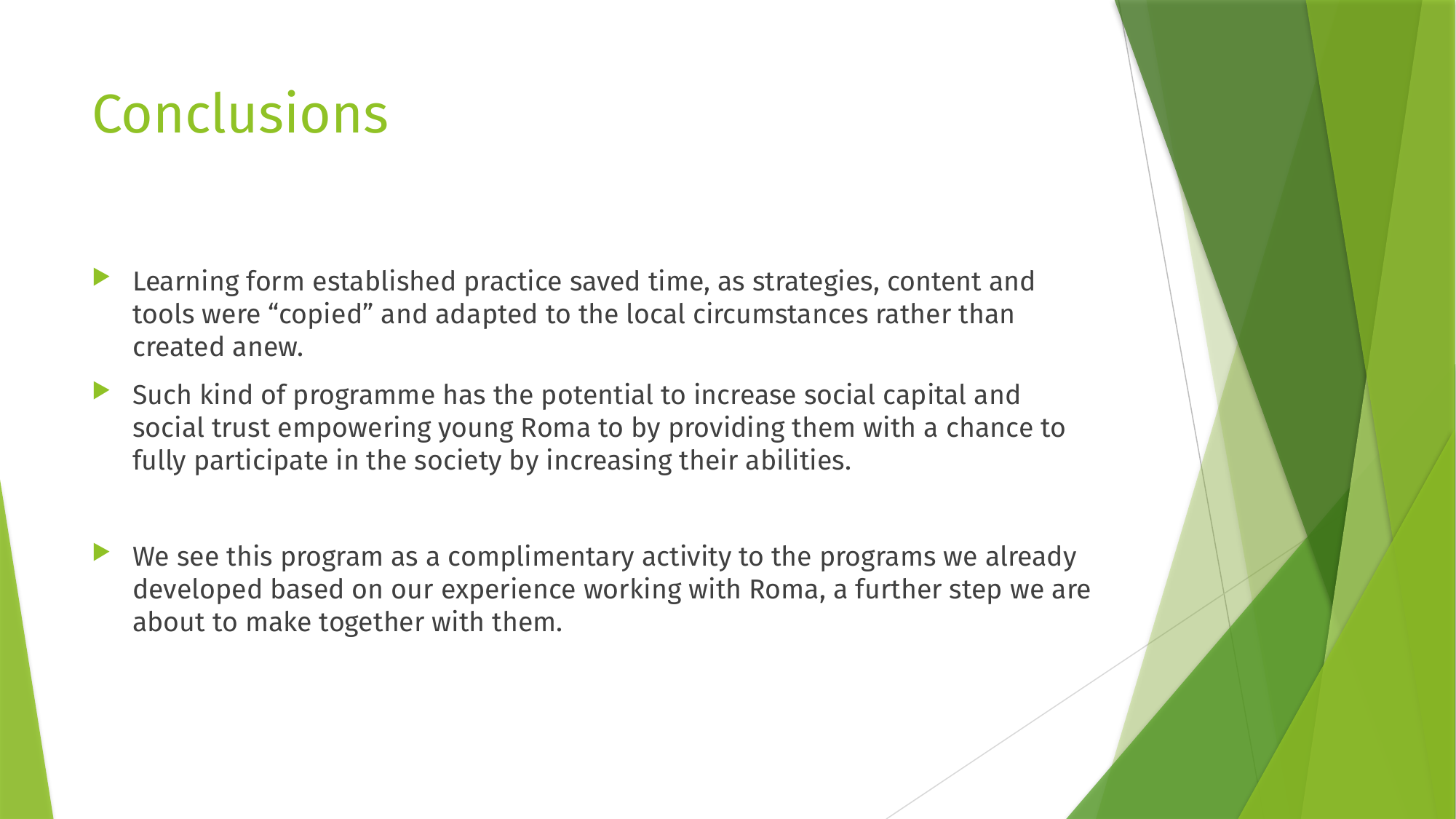

# Conclusions
Learning form established practice saved time, as strategies, content and tools were “copied” and adapted to the local circumstances rather than created anew.
Such kind of programme has the potential to increase social capital and social trust empowering young Roma to by providing them with a chance to fully participate in the society by increasing their abilities.

We see this program as a complimentary activity to the programs we already developed based on our experience working with Roma, a further step we are about to make together with them.